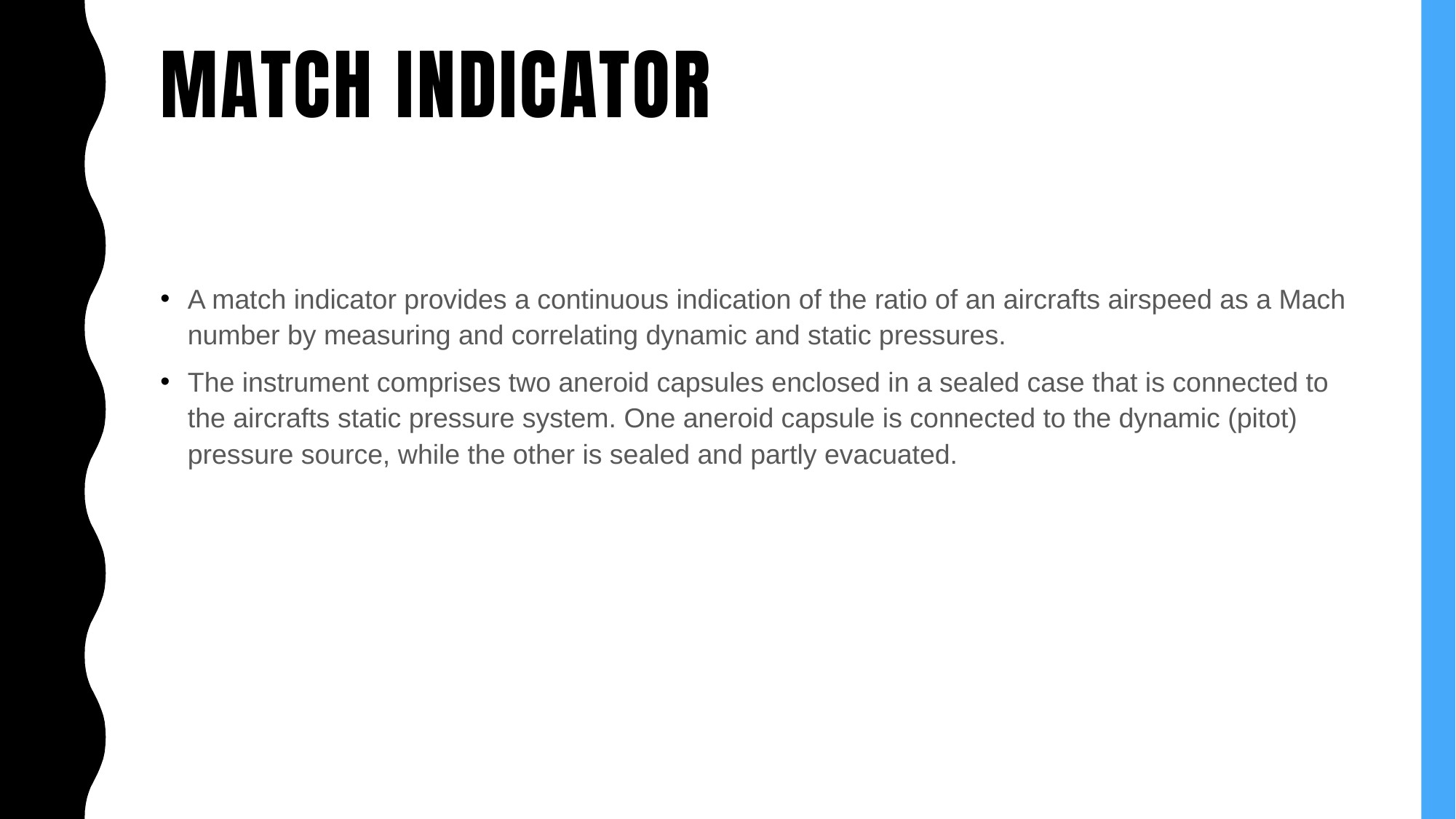

# Match indicator
A match indicator provides a continuous indication of the ratio of an aircrafts airspeed as a Mach number by measuring and correlating dynamic and static pressures.
The instrument comprises two aneroid capsules enclosed in a sealed case that is connected to the aircrafts static pressure system. One aneroid capsule is connected to the dynamic (pitot) pressure source, while the other is sealed and partly evacuated.